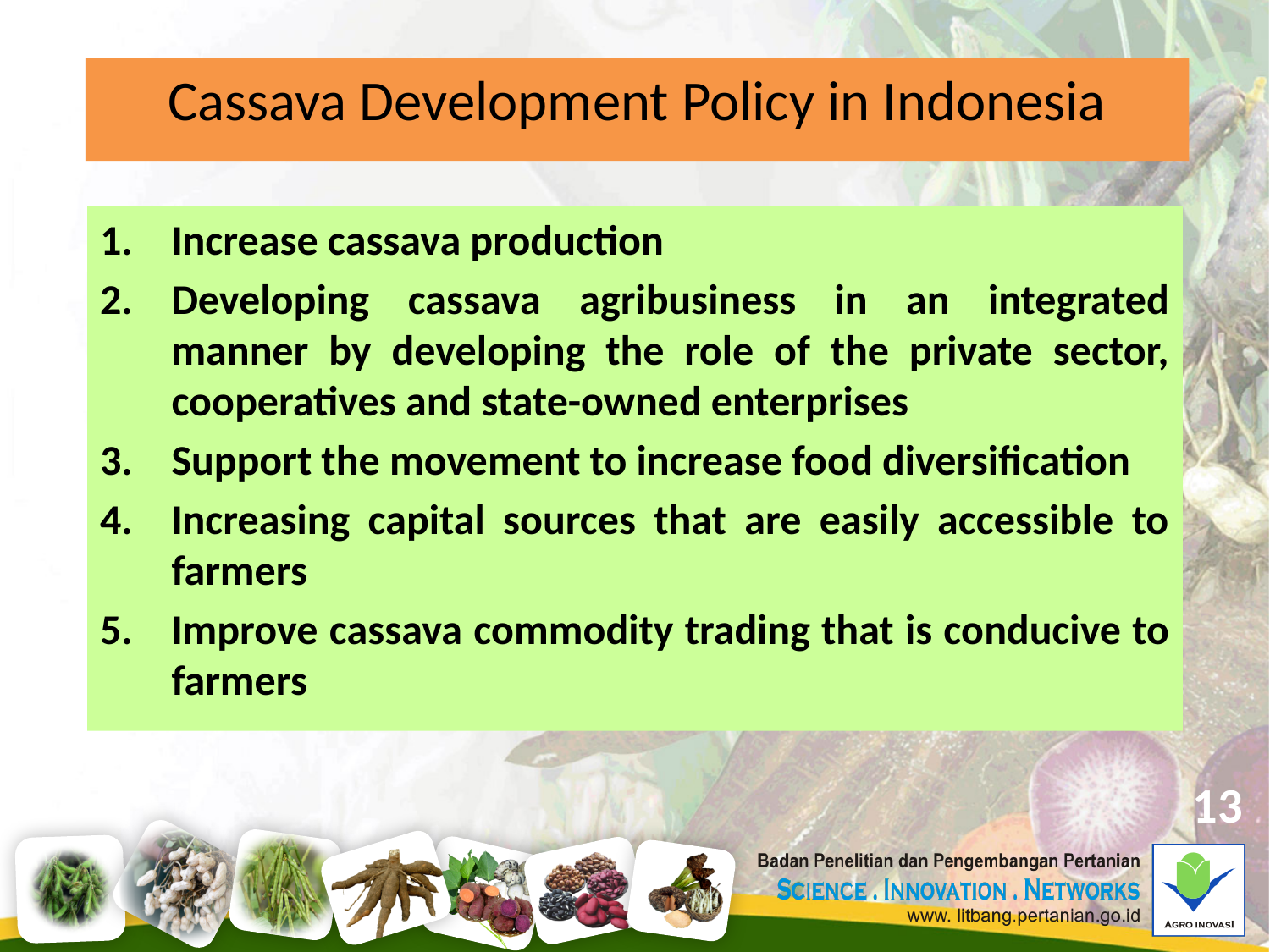

Cassava Development Policy in Indonesia
Increase cassava production
Developing cassava agribusiness in an integrated manner by developing the role of the private sector, cooperatives and state-owned enterprises
Support the movement to increase food diversification
Increasing capital sources that are easily accessible to farmers
Improve cassava commodity trading that is conducive to farmers

13